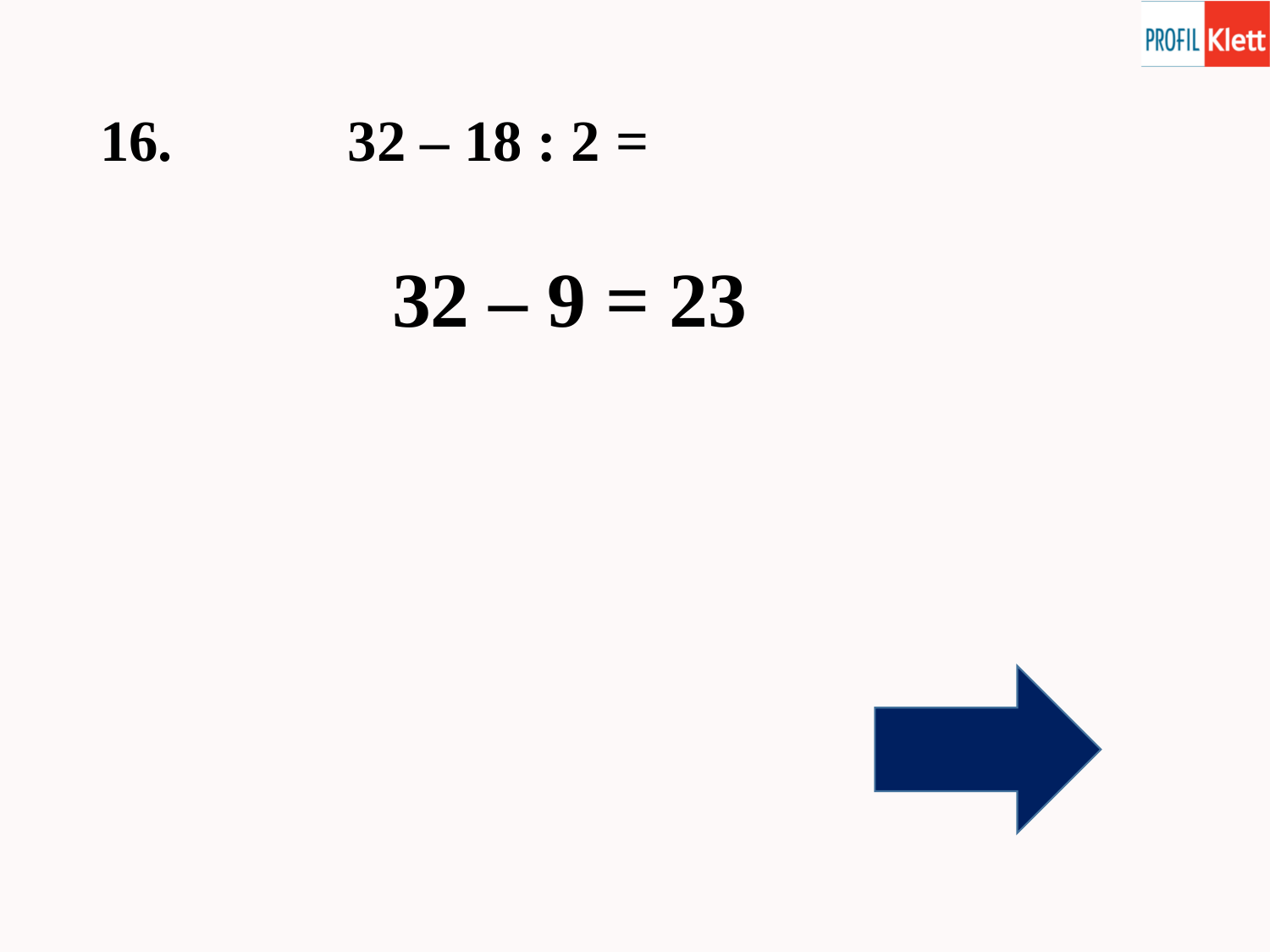

# 16.            32 – 18 : 2 =
               32 – 9 = 23